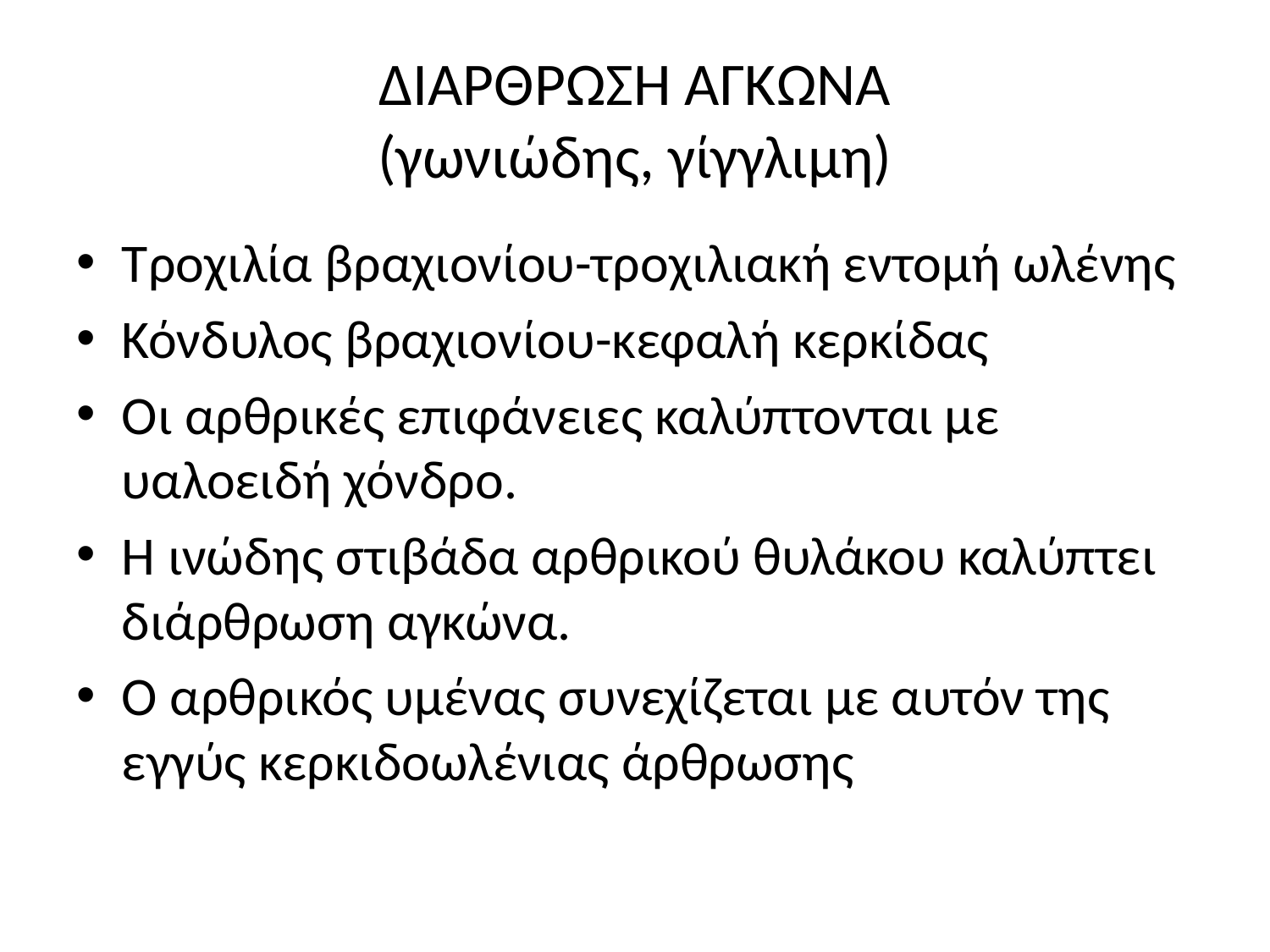

# ΔΙΑΡΘΡΩΣΗ ΑΓΚΩΝΑ (γωνιώδης, γίγγλιμη)
Τροχιλία βραχιονίου-τρoχιλιακή εντομή ωλένης
Κόνδυλος βραχιονίου-κεφαλή κερκίδας
Οι αρθρικές επιφάνειες καλύπτονται με υαλοειδή χόνδρο.
Η ινώδης στιβάδα αρθρικού θυλάκου καλύπτει διάρθρωση αγκώνα.
Ο αρθρικός υμένας συνεχίζεται με αυτόν της εγγύς κερκιδοωλένιας άρθρωσης